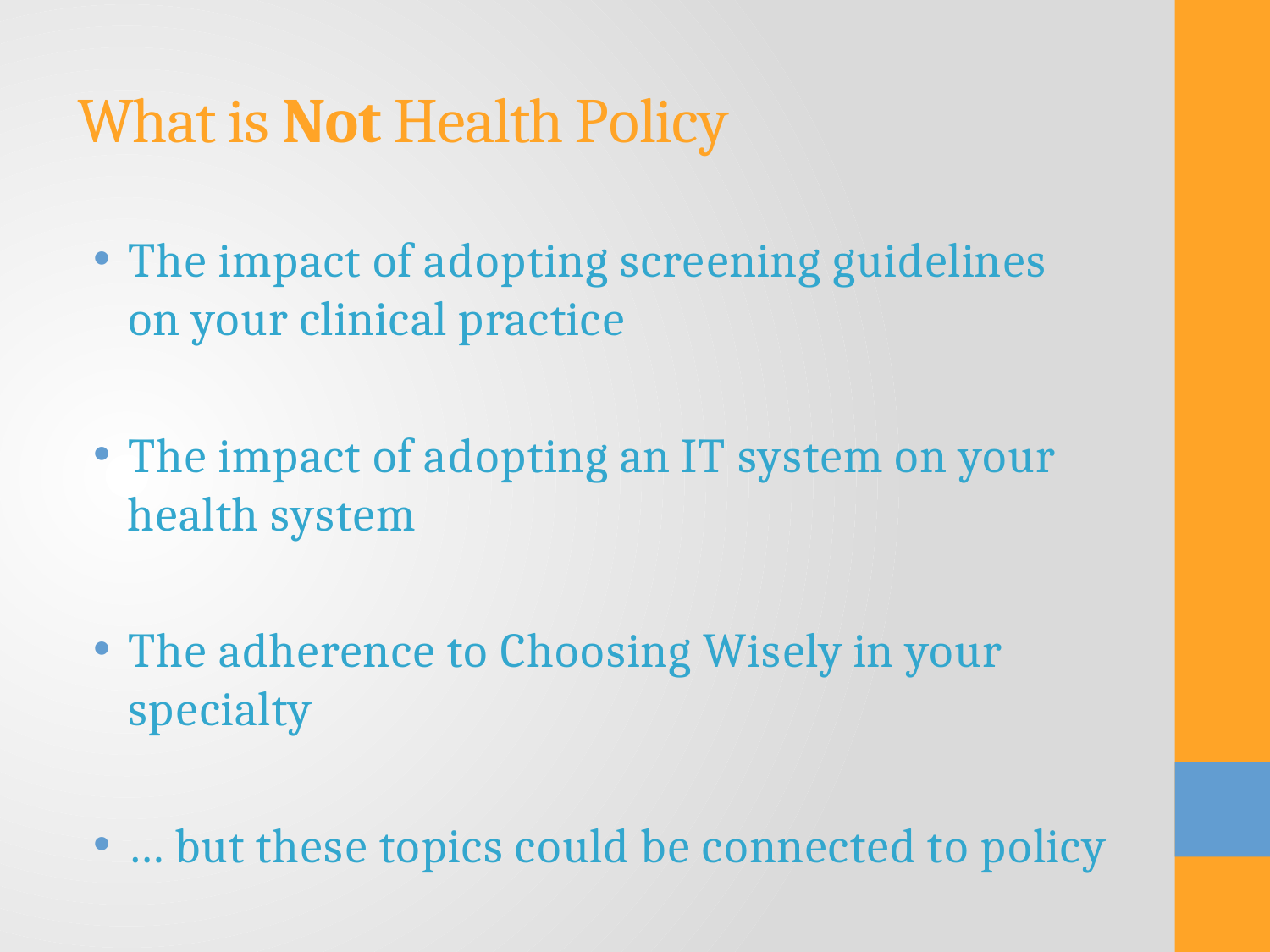

# What is Not Health Policy
The impact of adopting screening guidelines on your clinical practice

The impact of adopting an IT system on your health system

The adherence to Choosing Wisely in your specialty

… but these topics could be connected to policy